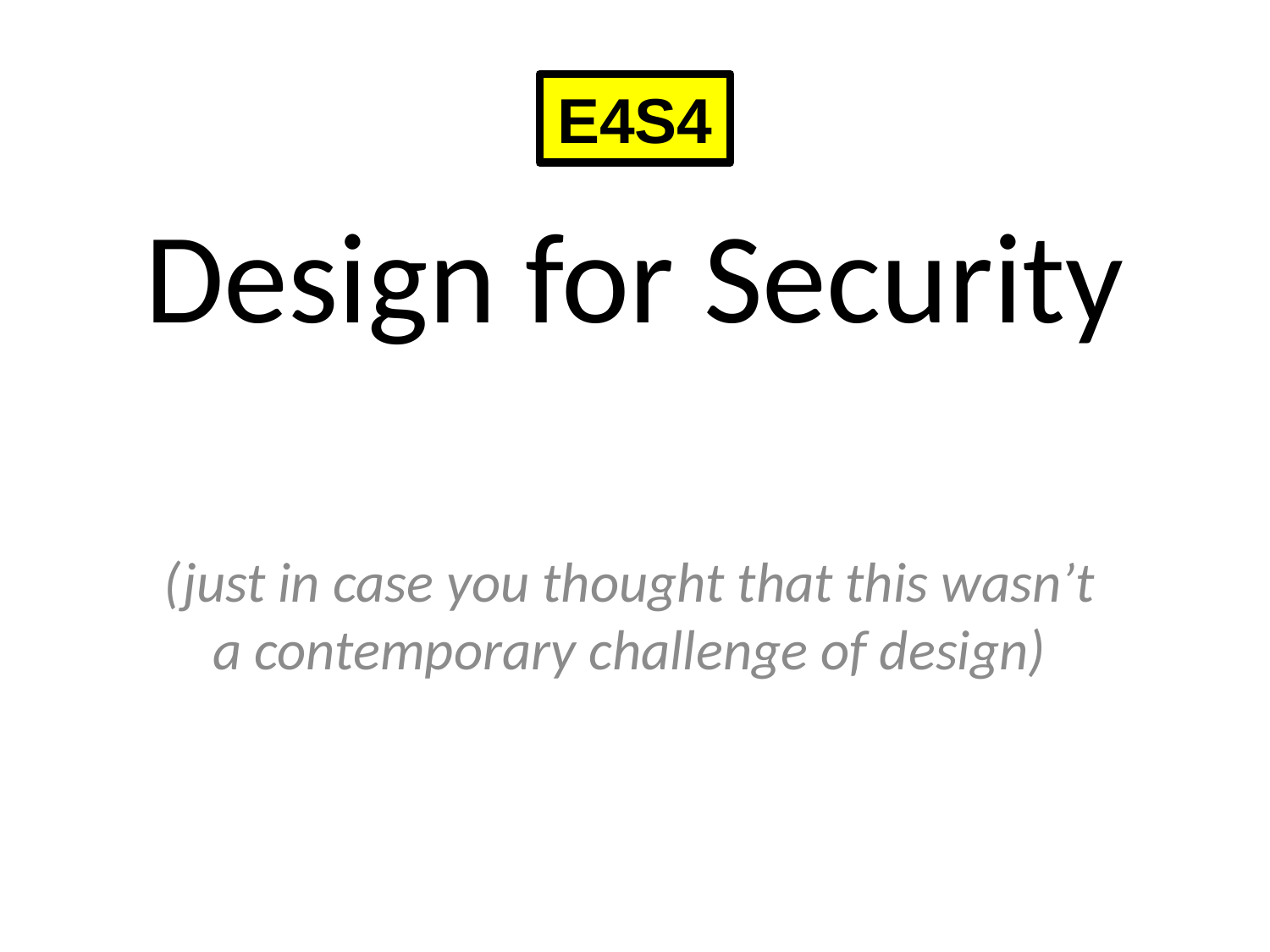

E4S4
# Design for Security
(just in case you thought that this wasn’t a contemporary challenge of design)